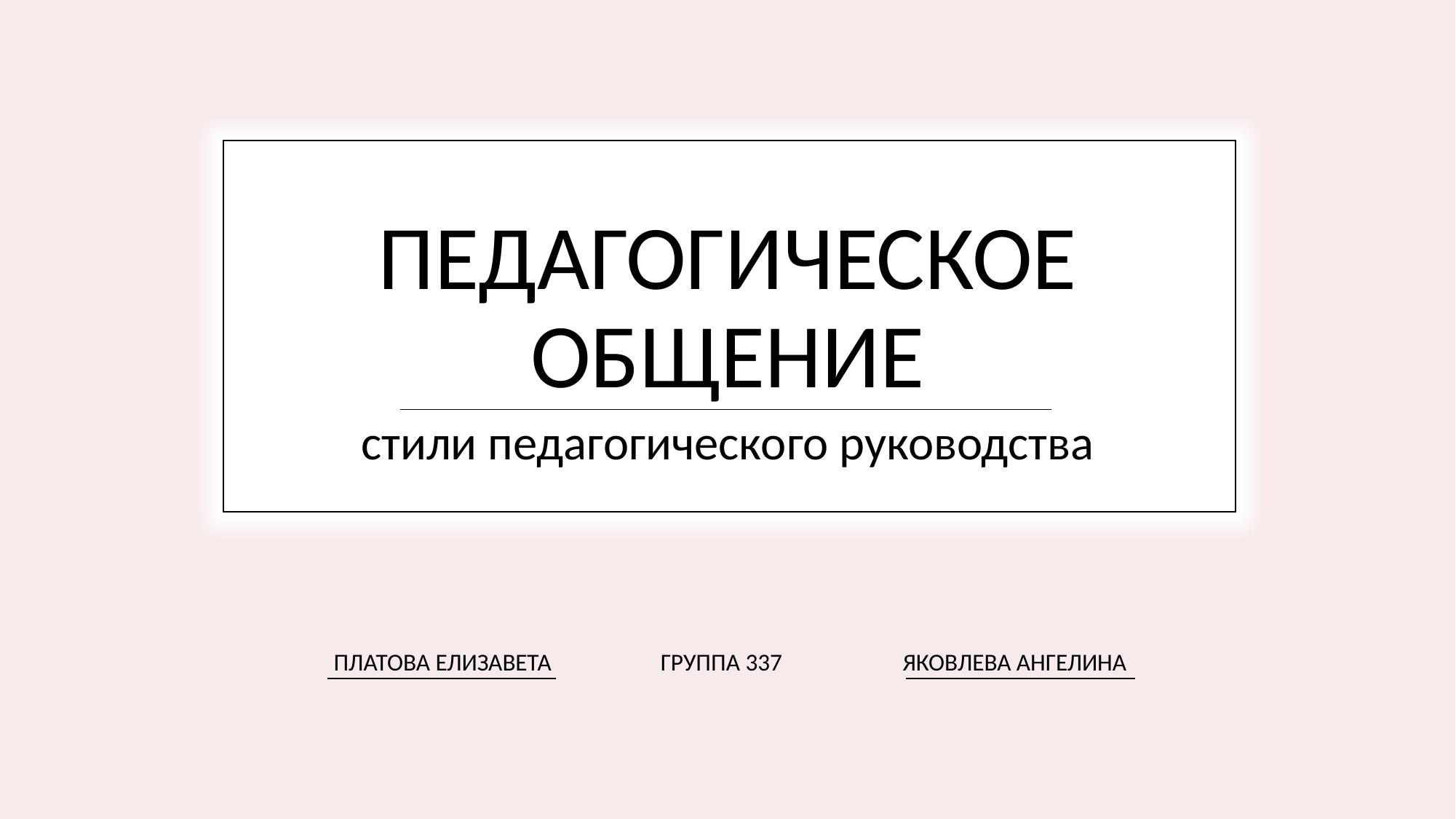

# ПЕДАГОГИЧЕСКОЕ ОБЩЕНИЕ

стили педагогического руководства
            ПЛАТОВА ЕЛИЗАВЕТА                    ГРУППА 337                      ЯКОВЛЕВА АНГЕЛИНА